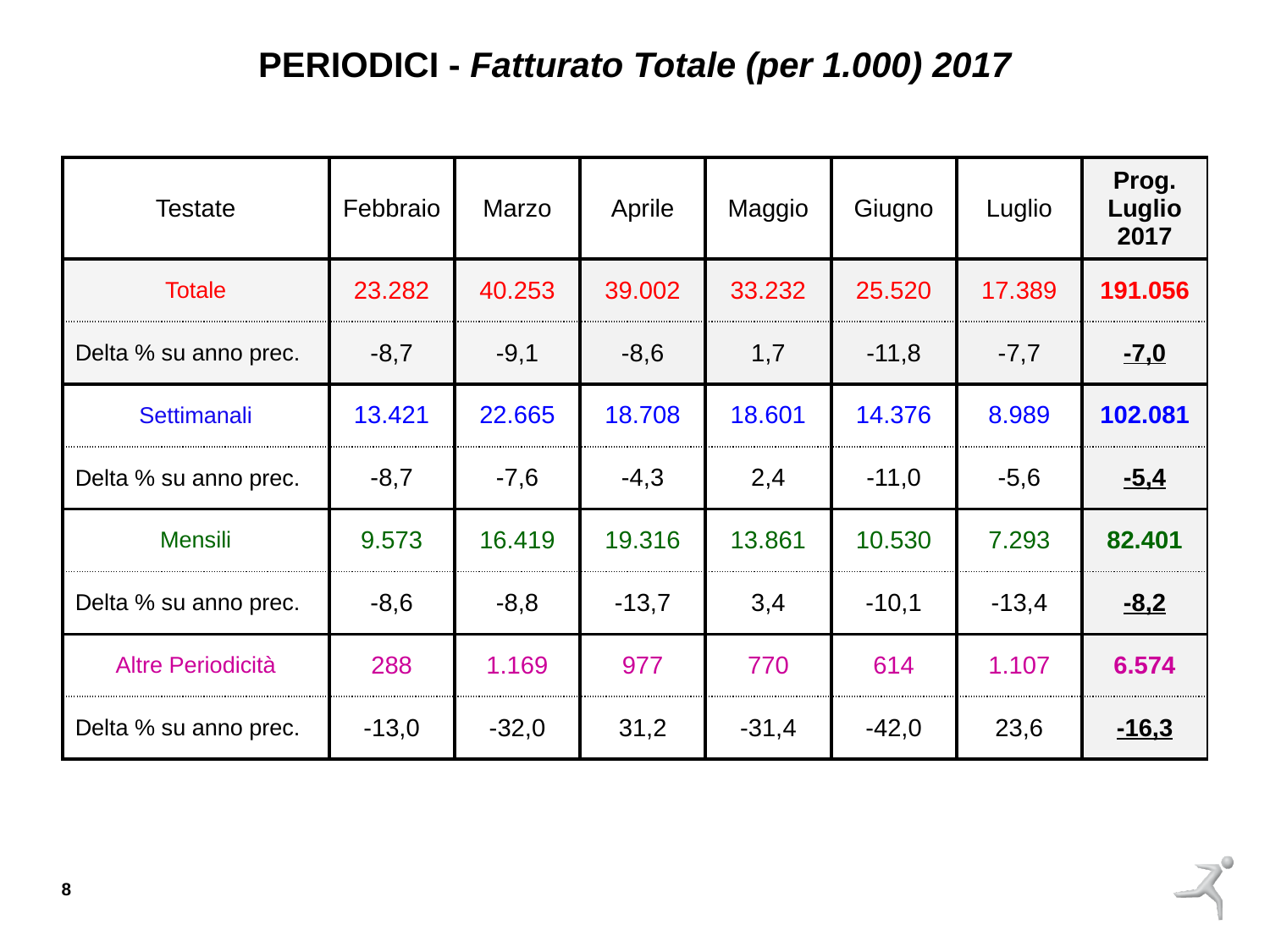

PERIODICI - Fatturato Totale (per 1.000) 2017
| Testate | Febbraio | Marzo | Aprile | Maggio | Giugno | Luglio | Prog. Luglio 2017 |
| --- | --- | --- | --- | --- | --- | --- | --- |
| Totale | 23.282 | 40.253 | 39.002 | 33.232 | 25.520 | 17.389 | 191.056 |
| Delta % su anno prec. | -8,7 | -9,1 | -8,6 | 1,7 | -11,8 | -7,7 | -7,0 |
| Settimanali | 13.421 | 22.665 | 18.708 | 18.601 | 14.376 | 8.989 | 102.081 |
| Delta % su anno prec. | -8,7 | -7,6 | -4,3 | 2,4 | -11,0 | -5,6 | -5,4 |
| Mensili | 9.573 | 16.419 | 19.316 | 13.861 | 10.530 | 7.293 | 82.401 |
| Delta % su anno prec. | -8,6 | -8,8 | -13,7 | 3,4 | -10,1 | -13,4 | -8,2 |
| Altre Periodicità | 288 | 1.169 | 977 | 770 | 614 | 1.107 | 6.574 |
| Delta % su anno prec. | -13,0 | -32,0 | 31,2 | -31,4 | -42,0 | 23,6 | -16,3 |